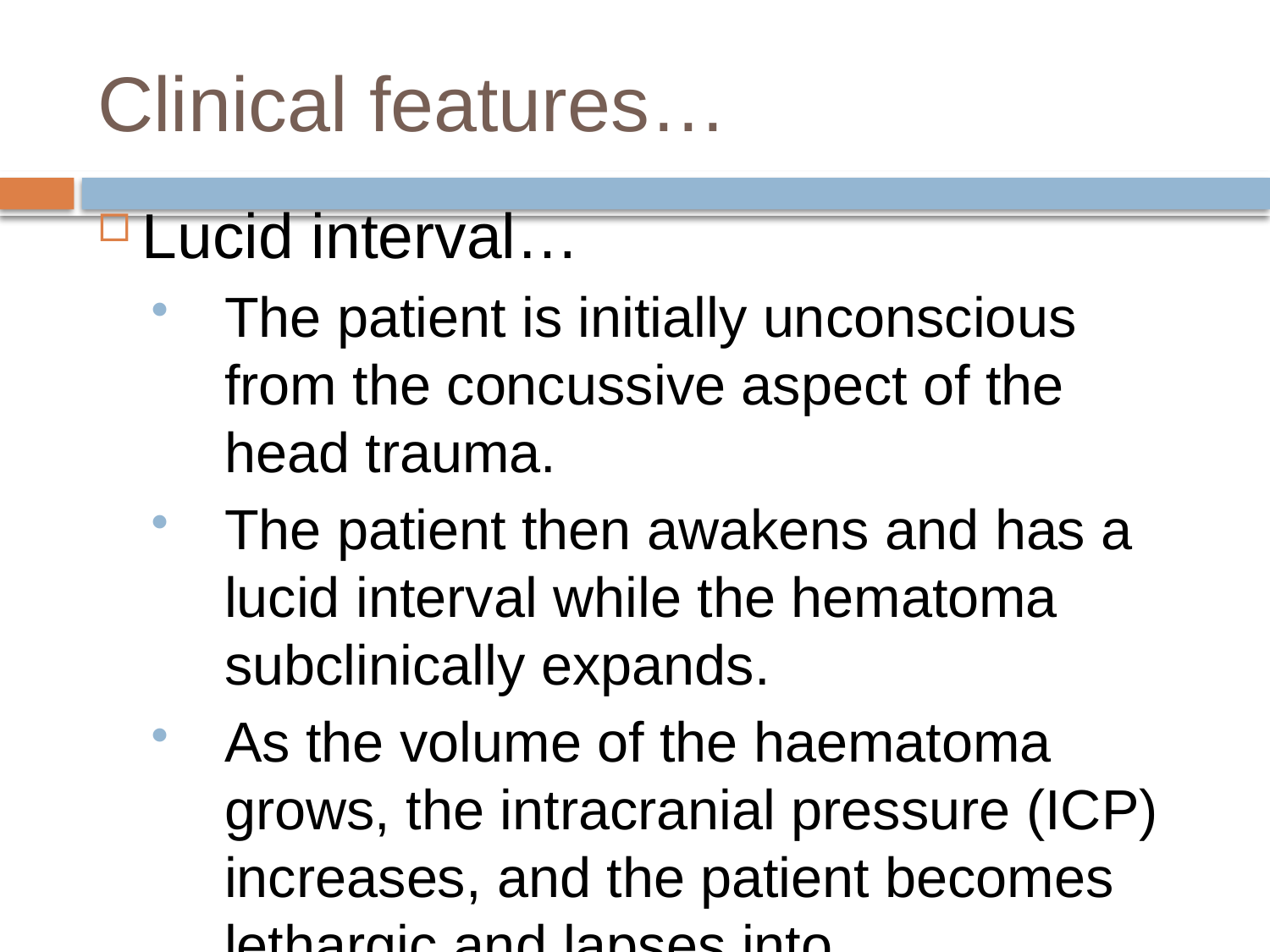

# Clinical features…
Lucid interval…
The patient is initially unconscious from the concussive aspect of the head trauma.
The patient then awakens and has a lucid interval while the hematoma subclinically expands.
As the volume of the haematoma grows, the intracranial pressure (ICP) increases, and the patient becomes lethargic and lapses into unconsciousness again.